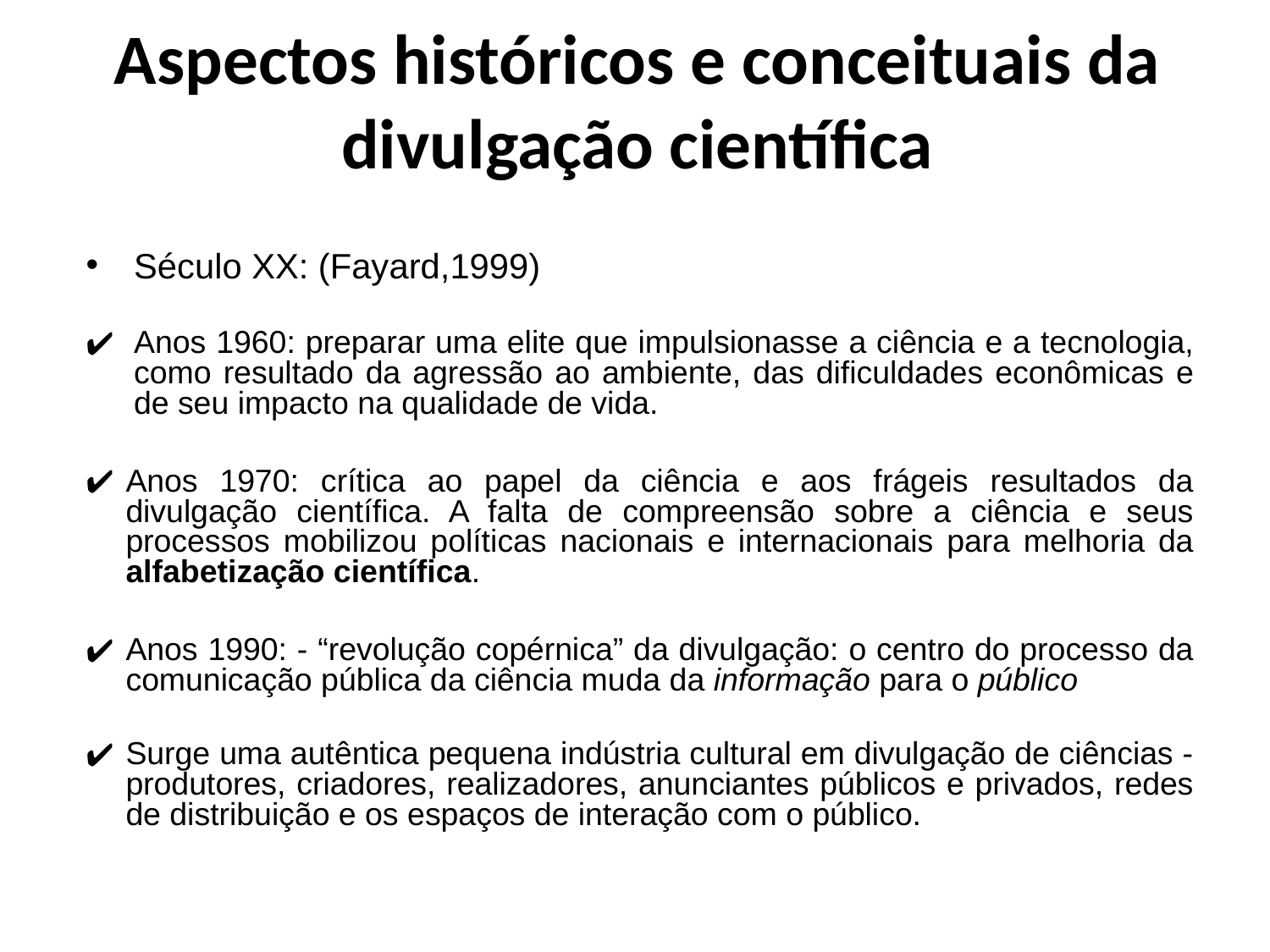

# Aspectos históricos e conceituais da divulgação científica

Século XX: (Fayard,1999)

Anos 1960: preparar uma elite que impulsionasse a ciência e a tecnologia, como resultado da agressão ao ambiente, das dificuldades econômicas e de seu impacto na qualidade de vida.

Anos 1970: crítica ao papel da ciência e aos frágeis resultados da divulgação científica. A falta de compreensão sobre a ciência e seus processos mobilizou políticas nacionais e internacionais para melhoria da alfabetização científica.

Anos 1990: - “revolução copérnica” da divulgação: o centro do processo da comunicação pública da ciência muda da informação para o público

Surge uma autêntica pequena indústria cultural em divulgação de ciências - produtores, criadores, realizadores, anunciantes públicos e privados, redes de distribuição e os espaços de interação com o público.